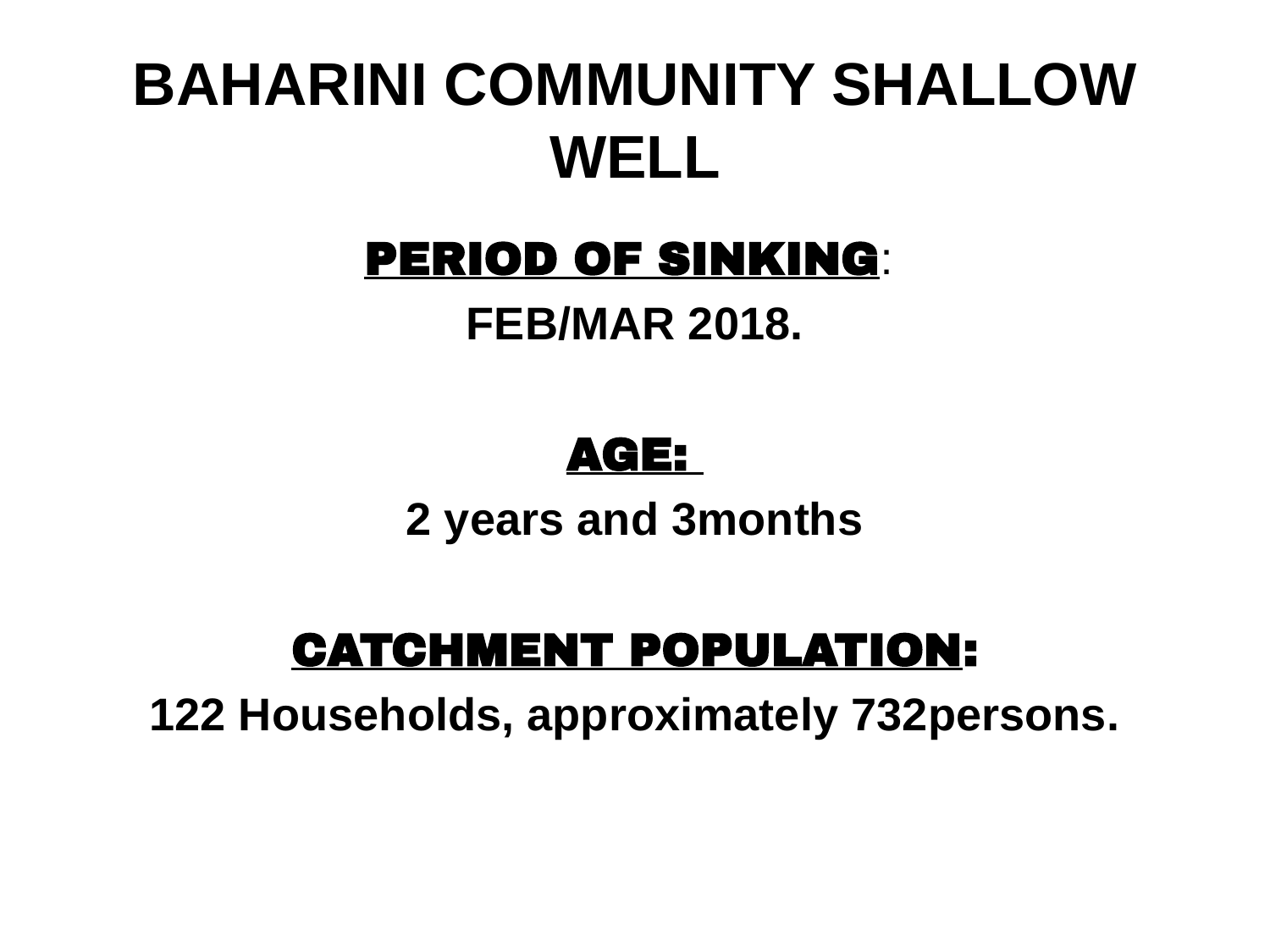

# BAHARINI COMMUNITY SHALLOW WELL
PERIOD OF SINKING:
FEB/MAR 2018.

AGE:
2 years and 3months

CATCHMENT POPULATION:
122 Households, approximately 732persons.